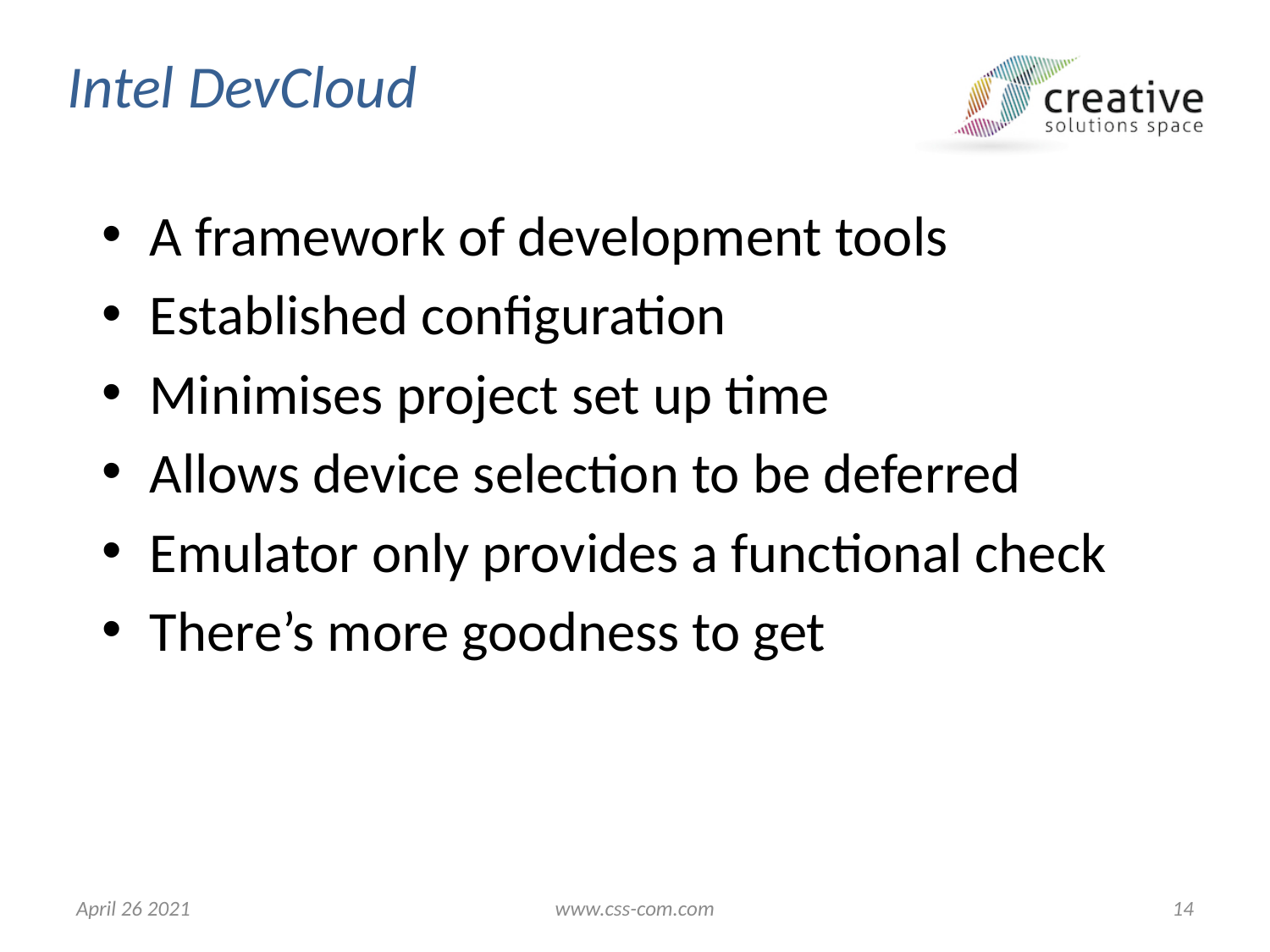

Intel DevCloud

A framework of development tools
Established configuration
Minimises project set up time
Allows device selection to be deferred
Emulator only provides a functional check
There’s more goodness to get

April 26 2021
www.css-com.com
14